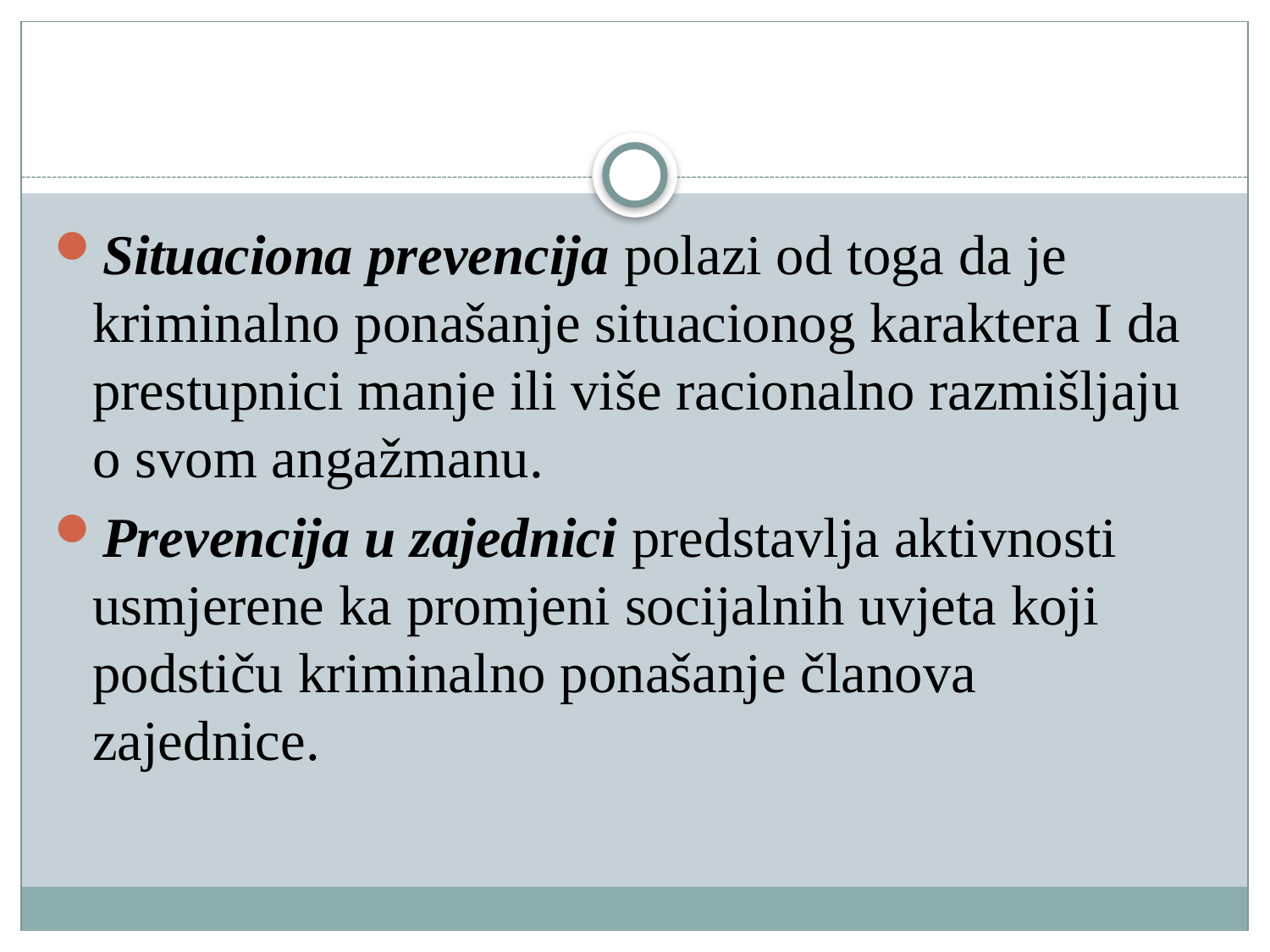

Situaciona prevencija polazi od toga da je kriminalno ponašanje situacionog karaktera I da prestupnici manje ili više racionalno razmišljaju o svom angažmanu.
Prevencija u zajednici predstavlja aktivnosti usmjerene ka promjeni socijalnih uvjeta koji podstiču kriminalno ponašanje članova zajednice.